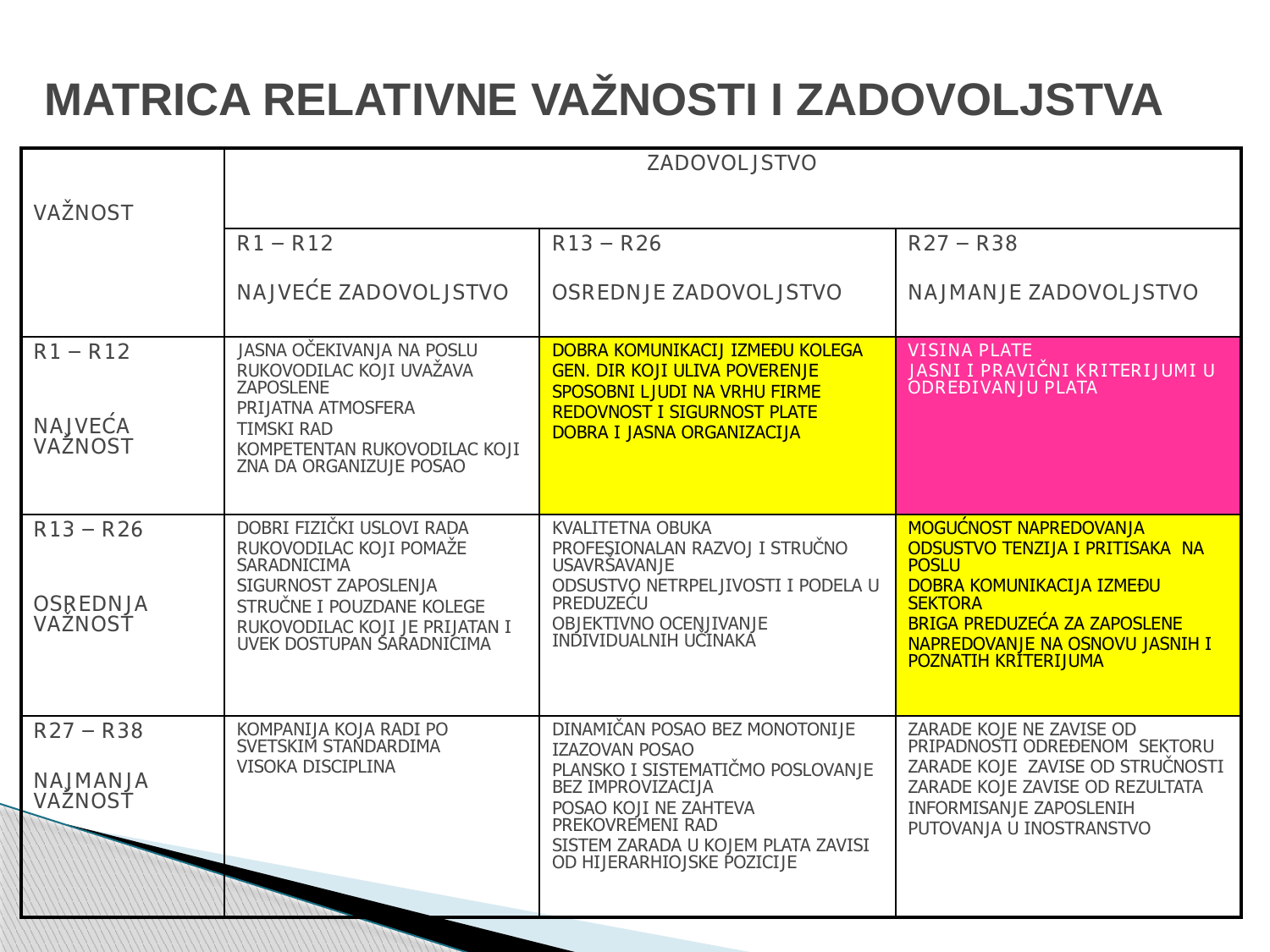

# MATRICA RELATIVNE VAŽNOSTI I ZADOVOLJSTVA
| VAŽNOST | ZADOVOLJSTVO |  |  |
| --- | --- | --- | --- |
|  | R1 – R12 NAJVEĆE ZADOVOLJSTVO | R13 – R26 OSREDNJE ZADOVOLJSTVO | R27 – R38 NAJMANJE ZADOVOLJSTVO |
| R1 – R12 NAJVEĆA VAŽNOST | JASNA OČEKIVANJA NA POSLU RUKOVODILAC KOJI UVAŽAVA ZAPOSLENE PRIJATNA ATMOSFERA TIMSKI RAD KOMPETENTAN RUKOVODILAC KOJI ZNA DA ORGANIZUJE POSAO | DOBRA KOMUNIKACIJ IZMEĐU KOLEGA GEN. DIR KOJI ULIVA POVERENJE SPOSOBNI LJUDI NA VRHU FIRME REDOVNOST I SIGURNOST PLATE DOBRA I JASNA ORGANIZACIJA | VISINA PLATE JASNI I PRAVIČNI KRITERIJUMI U ODREĐIVANJU PLATA |
| R13 – R26 OSREDNJA VAŽNOST | DOBRI FIZIČKI USLOVI RADA RUKOVODILAC KOJI POMAŽE SARADNICIMA SIGURNOST ZAPOSLENJA STRUČNE I POUZDANE KOLEGE RUKOVODILAC KOJI JE PRIJATAN I UVEK DOSTUPAN SARADNICIMA | KVALITETNA OBUKA PROFESIONALAN RAZVOJ I STRUČNO USAVRŠAVANJE ODSUSTVO NETRPELJIVOSTI I PODELA U PREDUZEĆU OBJEKTIVNO OCENJIVANJE INDIVIDUALNIH UČINAKA | MOGUĆNOST NAPREDOVANJA ODSUSTVO TENZIJA I PRITISAKA NA POSLU DOBRA KOMUNIKACIJA IZMEĐU SEKTORA BRIGA PREDUZEĆA ZA ZAPOSLENE NAPREDOVANJE NA OSNOVU JASNIH I POZNATIH KRITERIJUMA |
| R27 – R38 NAJMANJA VAŽNOST | KOMPANIJA KOJA RADI PO SVETSKIM STANDARDIMA VISOKA DISCIPLINA | DINAMIČAN POSAO BEZ MONOTONIJE IZAZOVAN POSAO PLANSKO I SISTEMATIČMO POSLOVANJE BEZ IMPROVIZACIJA POSAO KOJI NE ZAHTEVA PREKOVREMENI RAD SISTEM ZARADA U KOJEM PLATA ZAVISI OD HIJERARHIOJSKE POZICIJE | ZARADE KOJE NE ZAVISE OD PRIPADNOSTI ODREĐENOM SEKTORU ZARADE KOJE ZAVISE OD STRUČNOSTI ZARADE KOJE ZAVISE OD REZULTATA INFORMISANJE ZAPOSLENIH PUTOVANJA U INOSTRANSTVO |